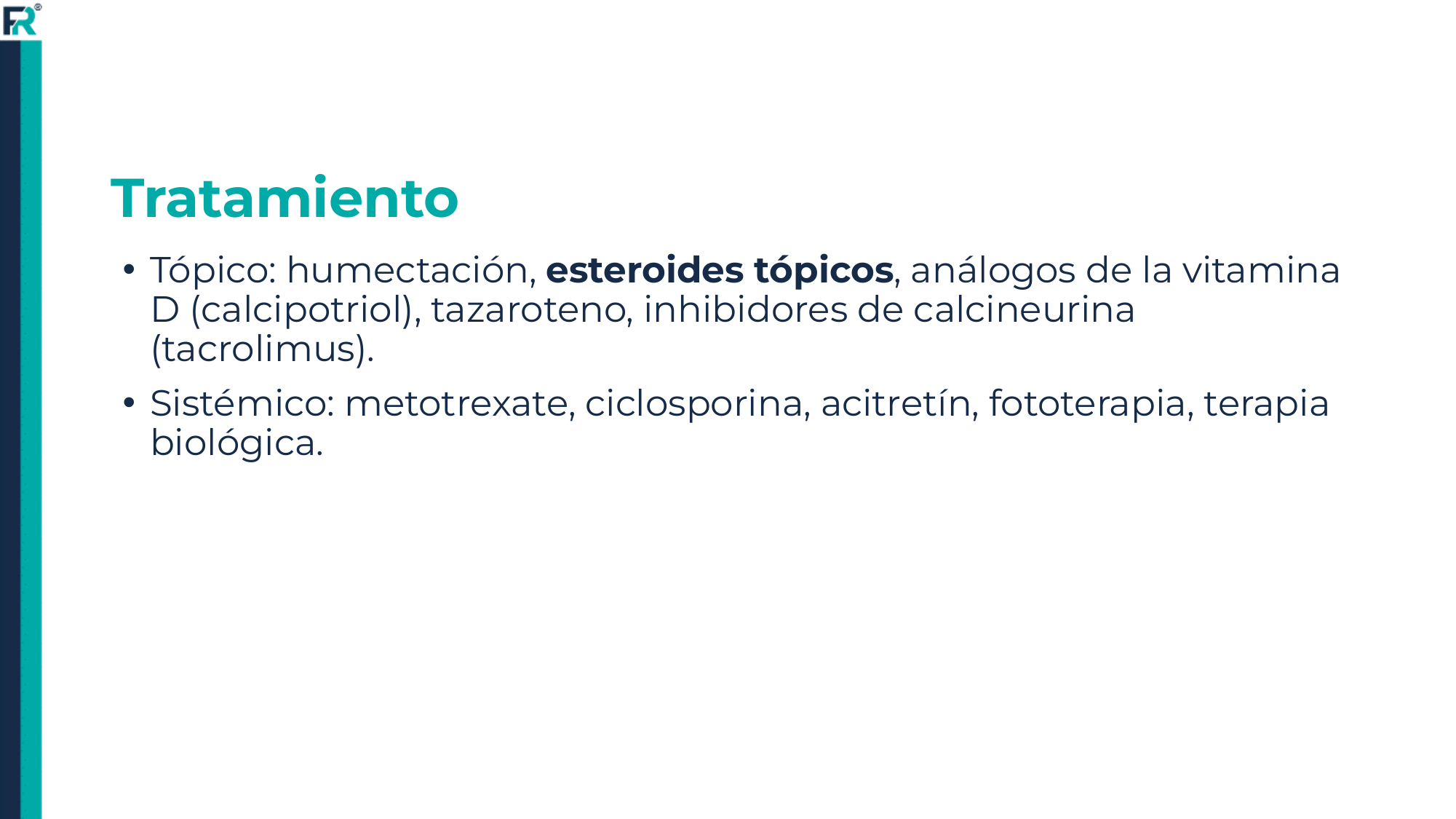

# Tratamiento
Tópico: humectación, esteroides tópicos, análogos de la vitamina D (calcipotriol), tazaroteno, inhibidores de calcineurina (tacrolimus).
Sistémico: metotrexate, ciclosporina, acitretín, fototerapia, terapia biológica.